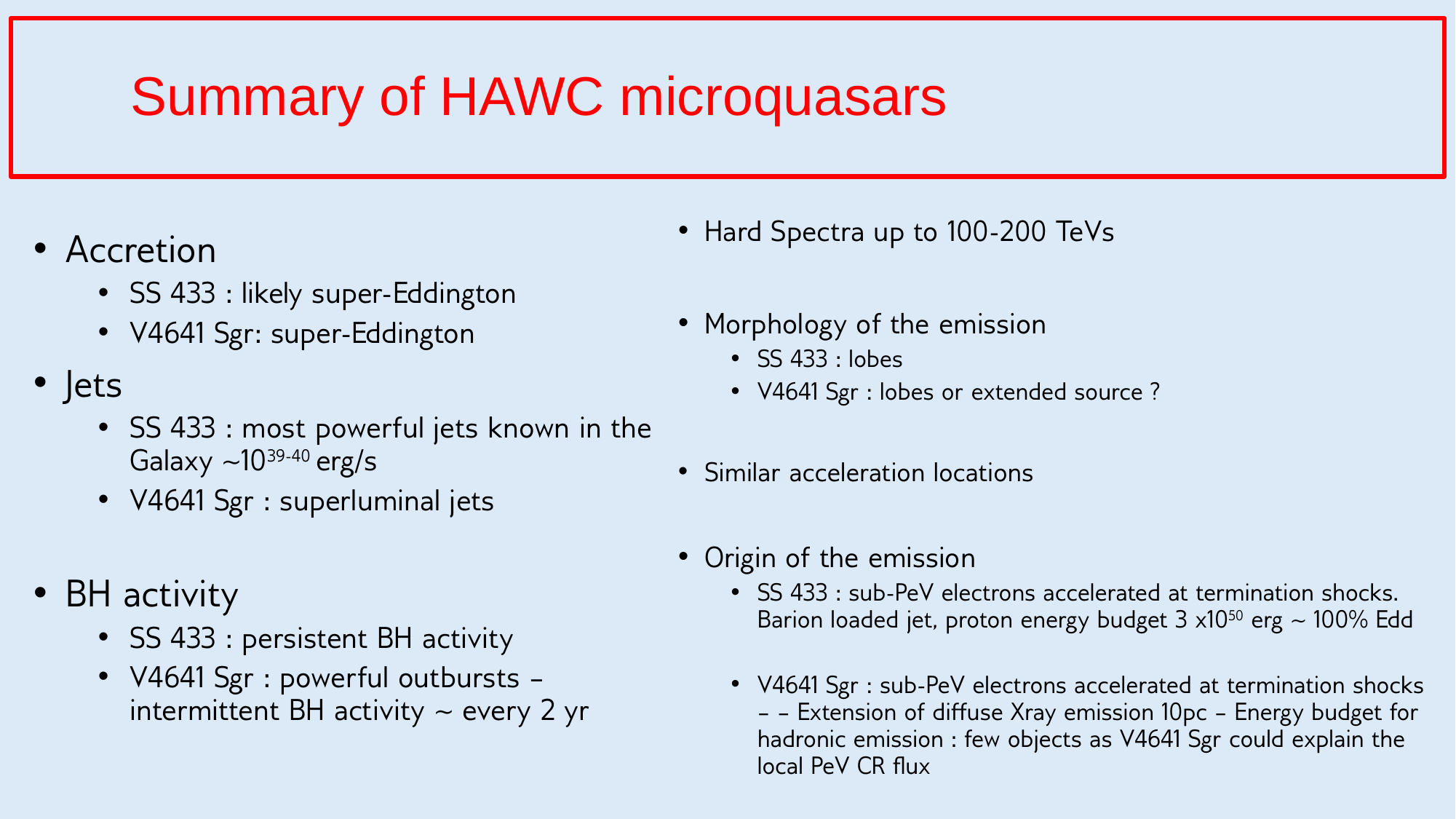

# Summary of HAWC microquasars

Accretion
SS 433 : likely super-Eddington
V4641 Sgr: super-Eddington
Jets
SS 433 : most powerful jets known in the Galaxy ~1039-40 erg/s
V4641 Sgr : superluminal jets

BH activity
SS 433 : persistent BH activity
V4641 Sgr : powerful outbursts – intermittent BH activity ~ every 2 yr

Hard Spectra up to 100-200 TeVs

Morphology of the emission
SS 433 : lobes
V4641 Sgr : lobes or extended source ?

Similar acceleration locations

Origin of the emission
SS 433 : sub-PeV electrons accelerated at termination shocks. Barion loaded jet, proton energy budget 3 x1050 erg ~ 100% Edd

V4641 Sgr : sub-PeV electrons accelerated at termination shocks – – Extension of diffuse Xray emission 10pc – Energy budget for hadronic emission : few objects as V4641 Sgr could explain the local PeV CR flux